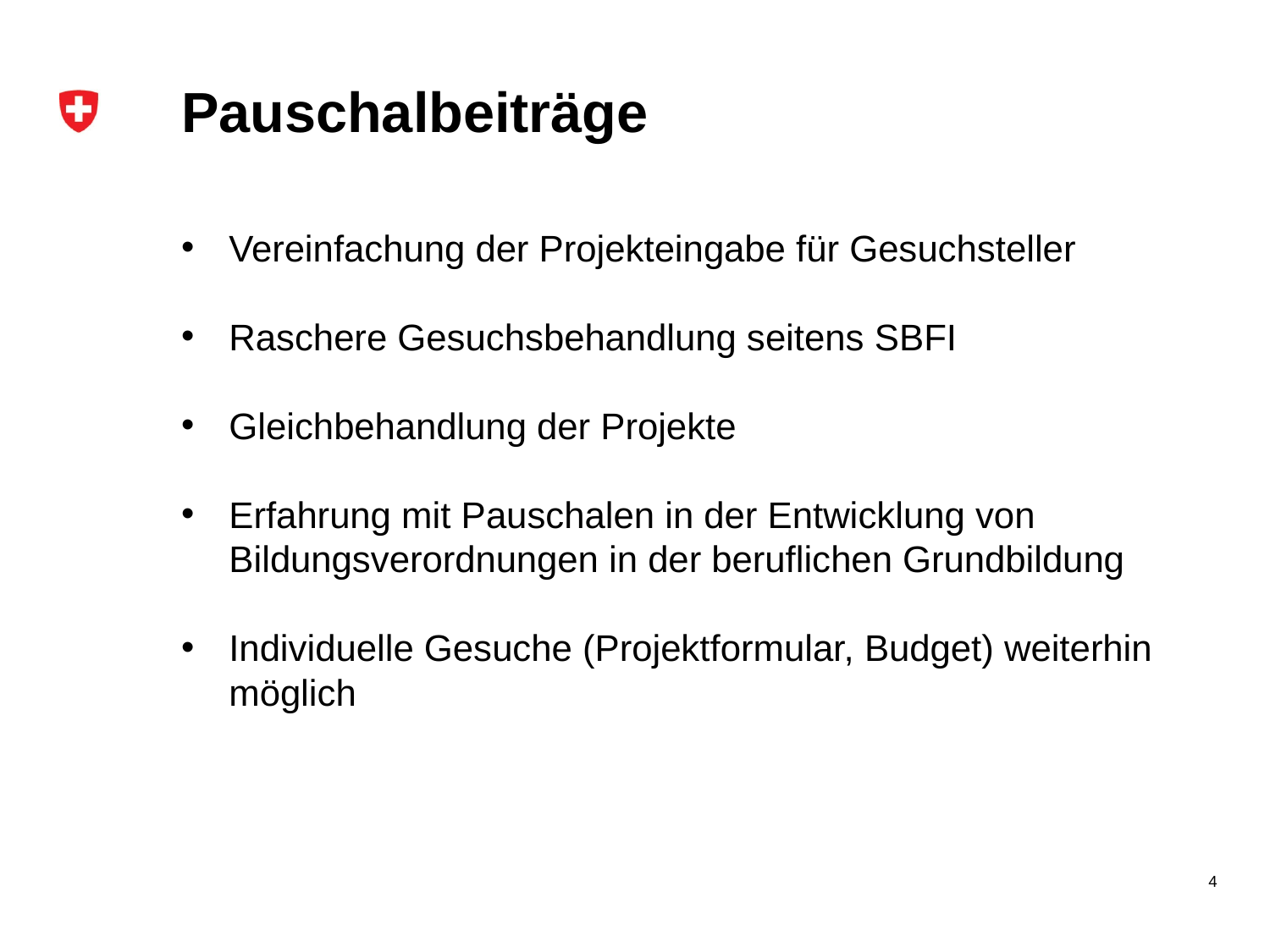

# Pauschalbeiträge
Vereinfachung der Projekteingabe für Gesuchsteller
Raschere Gesuchsbehandlung seitens SBFI
Gleichbehandlung der Projekte
Erfahrung mit Pauschalen in der Entwicklung von Bildungsverordnungen in der beruflichen Grundbildung
Individuelle Gesuche (Projektformular, Budget) weiterhin möglich

4